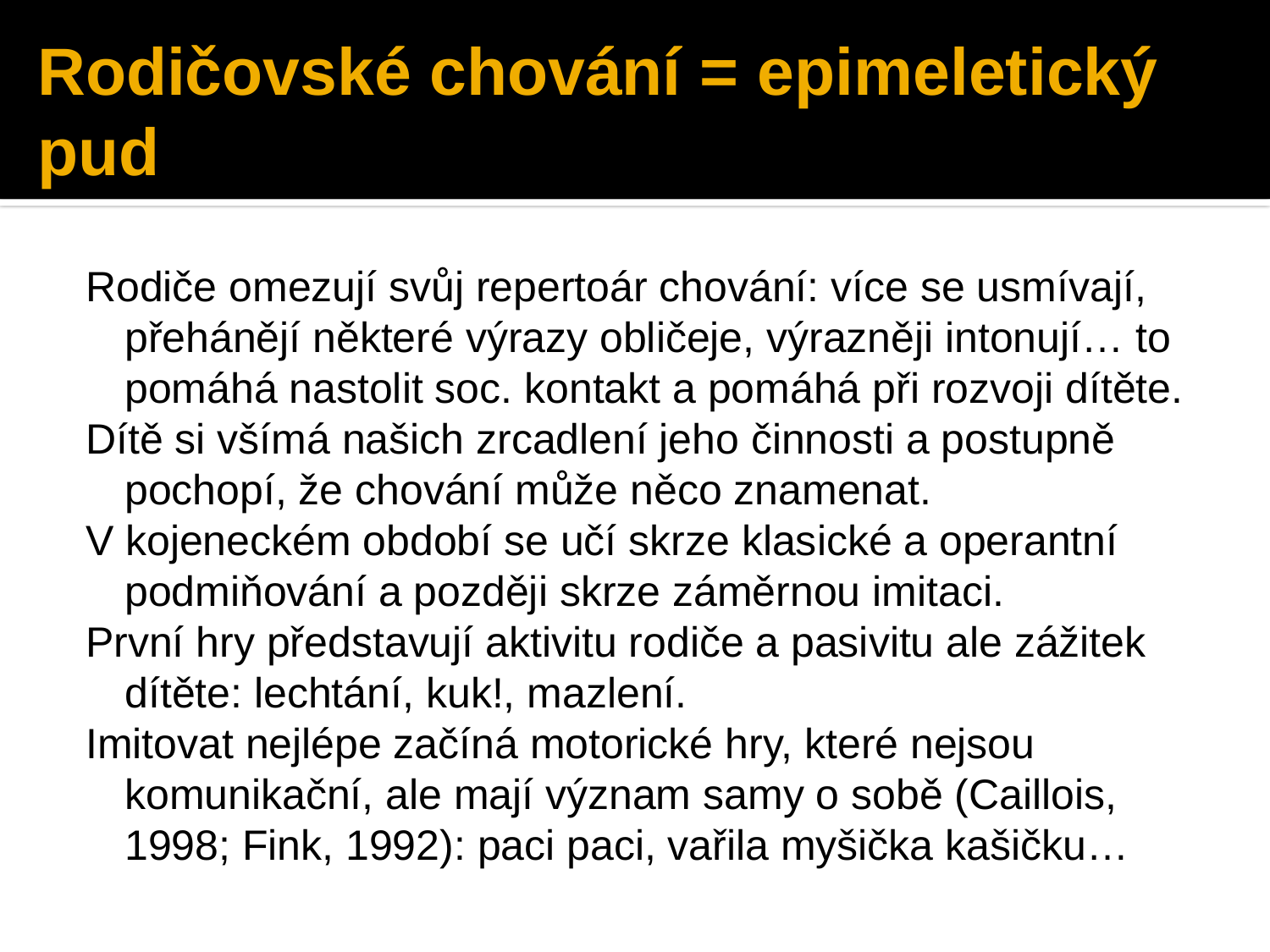

# Rodičovské chování = epimeletický pud
Rodiče omezují svůj repertoár chování: více se usmívají, přehánějí některé výrazy obličeje, výrazněji intonují… to pomáhá nastolit soc. kontakt a pomáhá při rozvoji dítěte.
Dítě si všímá našich zrcadlení jeho činnosti a postupně pochopí, že chování může něco znamenat.
V kojeneckém období se učí skrze klasické a operantní podmiňování a později skrze záměrnou imitaci.
První hry představují aktivitu rodiče a pasivitu ale zážitek dítěte: lechtání, kuk!, mazlení.
Imitovat nejlépe začíná motorické hry, které nejsou komunikační, ale mají význam samy o sobě (Caillois, 1998; Fink, 1992): paci paci, vařila myšička kašičku…